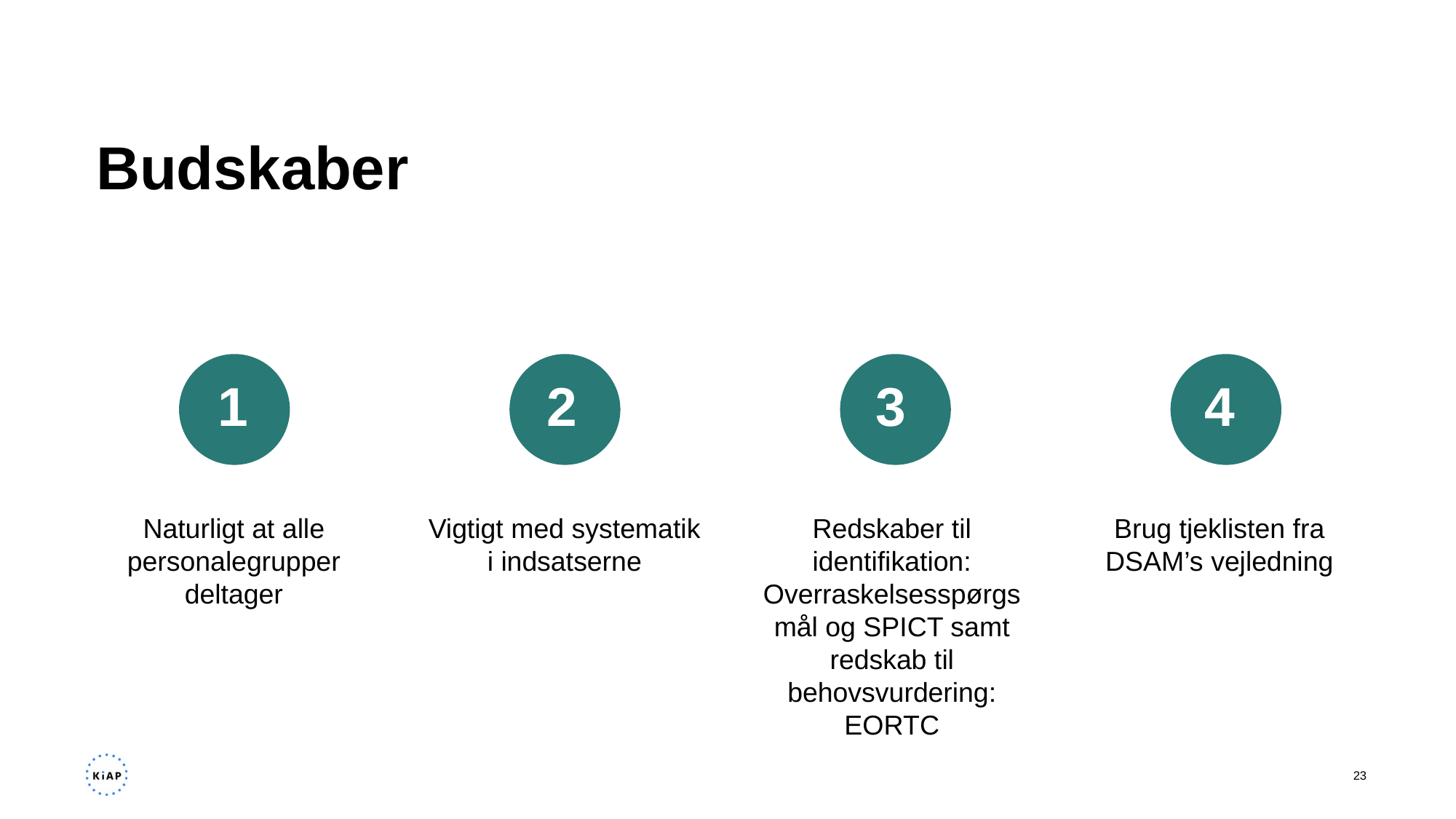

# Budskaber

1
2
3
4
Naturligt at alle personalegrupper deltager
Vigtigt med systematik i indsatserne
Redskaber til identifikation: Overraskelsesspørgsmål og SPICT samt redskab til behovsvurdering: EORTC
Brug tjeklisten fra DSAM’s vejledning